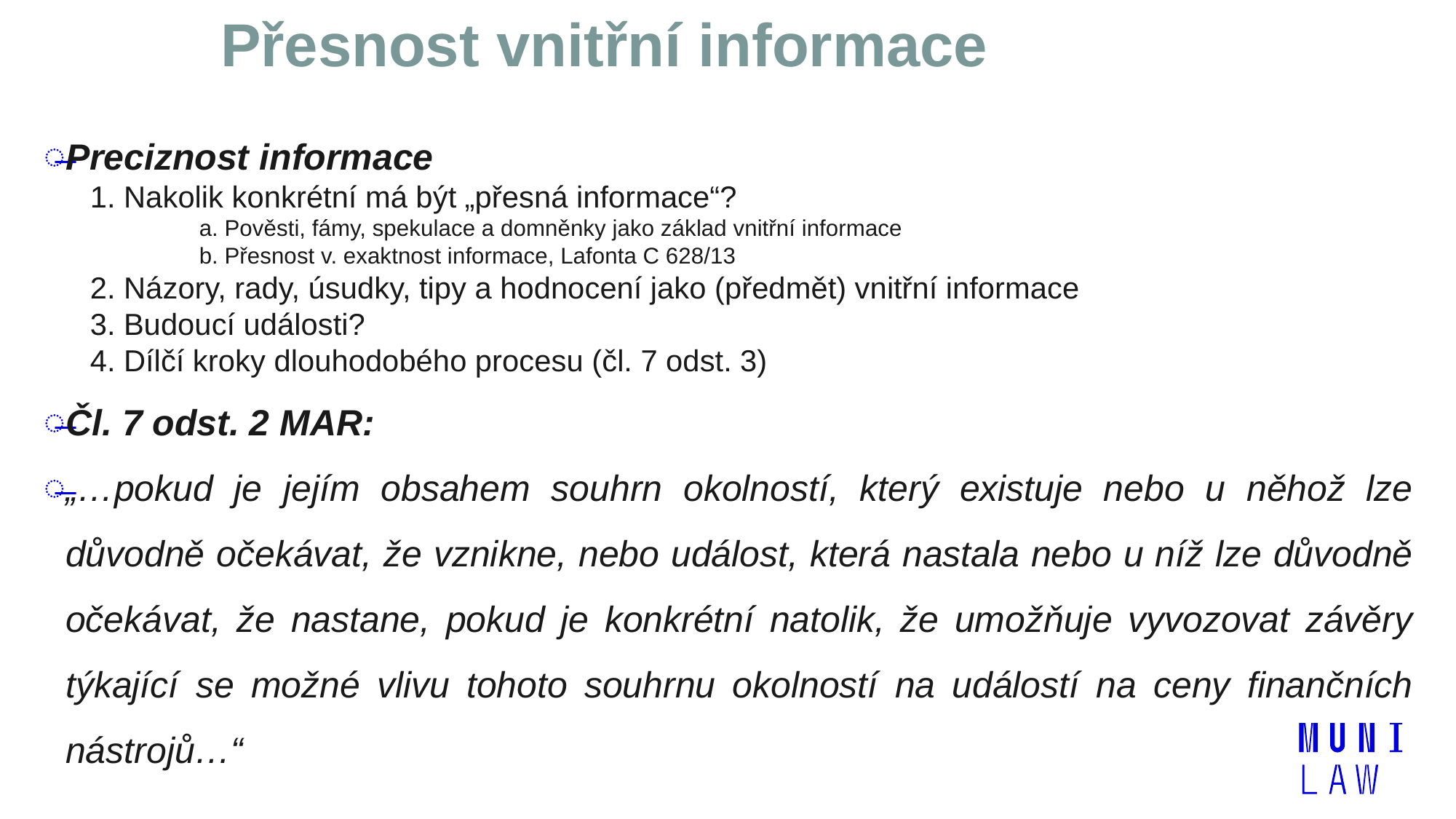

# Přesnost vnitřní informace
Preciznost informace
1. Nakolik konkrétní má být „přesná informace“?
	a. Pověsti, fámy, spekulace a domněnky jako základ vnitřní informace
	b. Přesnost v. exaktnost informace, Lafonta C 628/13
2. Názory, rady, úsudky, tipy a hodnocení jako (předmět) vnitřní informace
3. Budoucí události?
4. Dílčí kroky dlouhodobého procesu (čl. 7 odst. 3)
Čl. 7 odst. 2 MAR:
„…pokud je jejím obsahem souhrn okolností, který existuje nebo u něhož lze důvodně očekávat, že vznikne, nebo událost, která nastala nebo u níž lze důvodně očekávat, že nastane, pokud je konkrétní natolik, že umožňuje vyvozovat závěry týkající se možné vlivu tohoto souhrnu okolností na událostí na ceny finančních nástrojů…“
„po